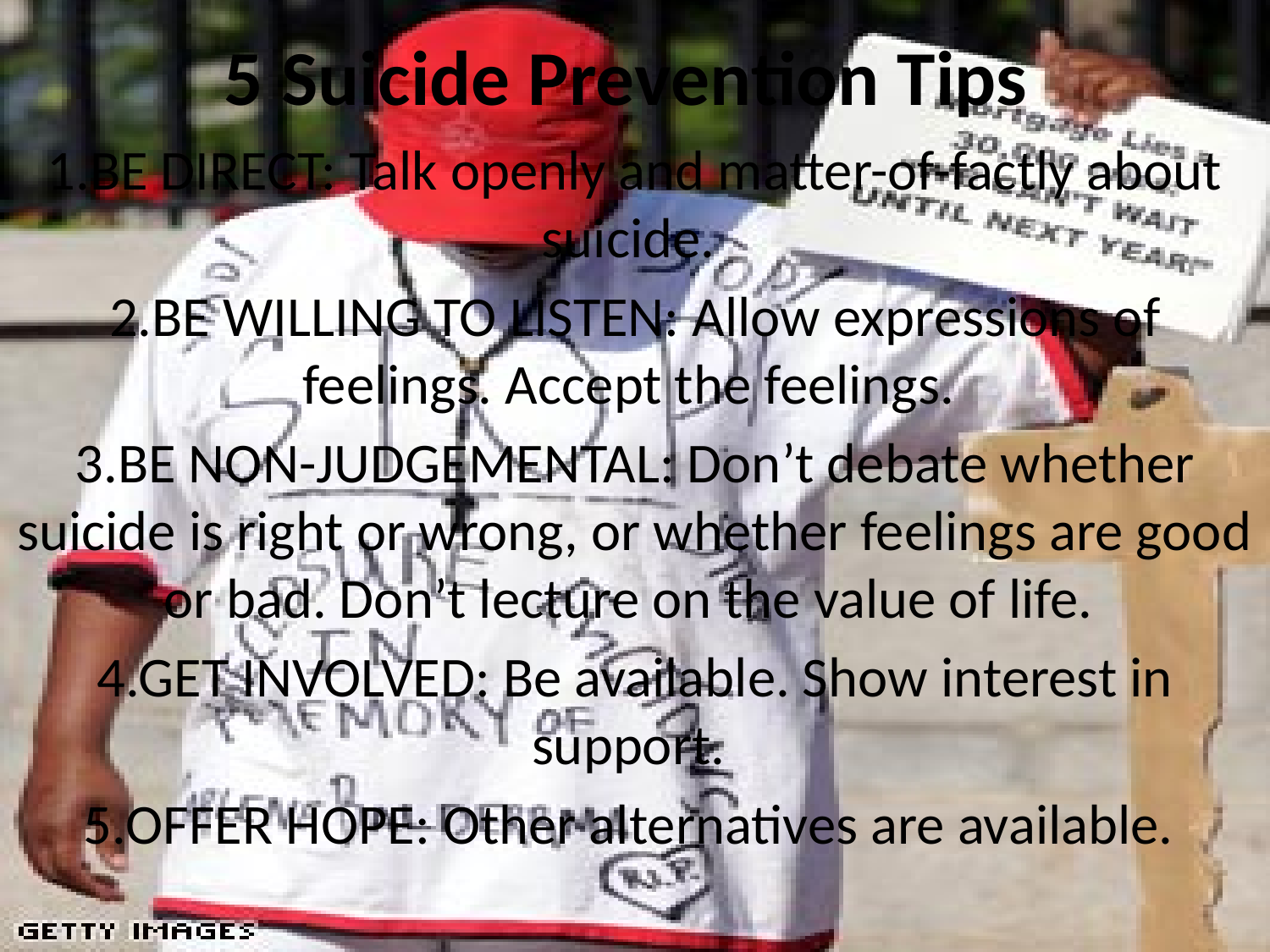

# 5 Suicide Prevention Tips
1.BE DIRECT: Talk openly and matter-of-factly about suicide.
2.BE WILLING TO LISTEN: Allow expressions of feelings. Accept the feelings.
3.BE NON-JUDGEMENTAL: Don’t debate whether suicide is right or wrong, or whether feelings are good or bad. Don’t lecture on the value of life.
4.GET INVOLVED: Be available. Show interest in support.
5.OFFER HOPE: Other alternatives are available.